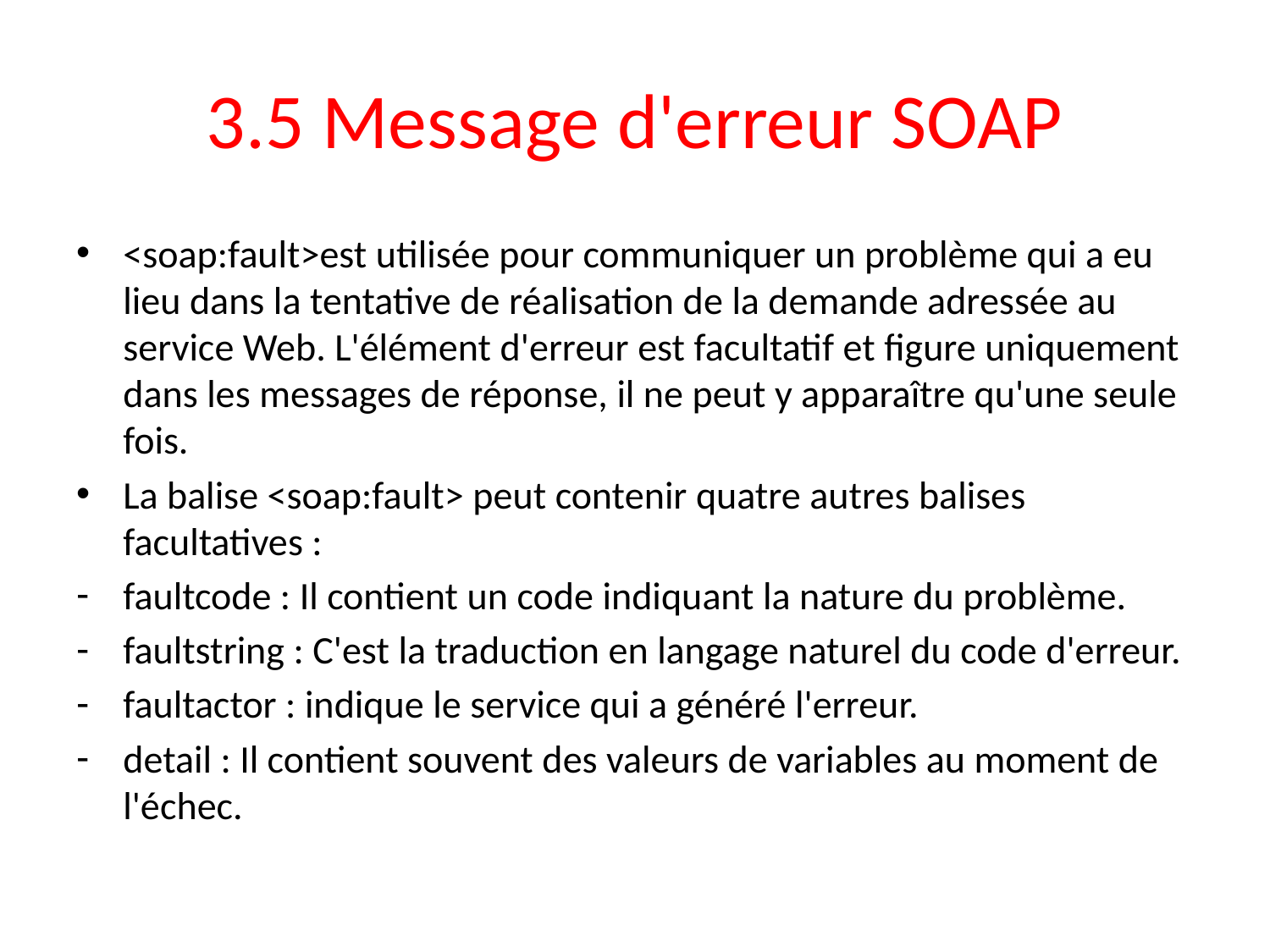

# 3.5 Message d'erreur SOAP
<soap:fault>est utilisée pour communiquer un problème qui a eu lieu dans la tentative de réalisation de la demande adressée au service Web. L'élément d'erreur est facultatif et figure uniquement dans les messages de réponse, il ne peut y apparaître qu'une seule fois.
La balise <soap:fault> peut contenir quatre autres balises facultatives :
faultcode : Il contient un code indiquant la nature du problème.
faultstring : C'est la traduction en langage naturel du code d'erreur.
faultactor : indique le service qui a généré l'erreur.
detail : Il contient souvent des valeurs de variables au moment de l'échec.